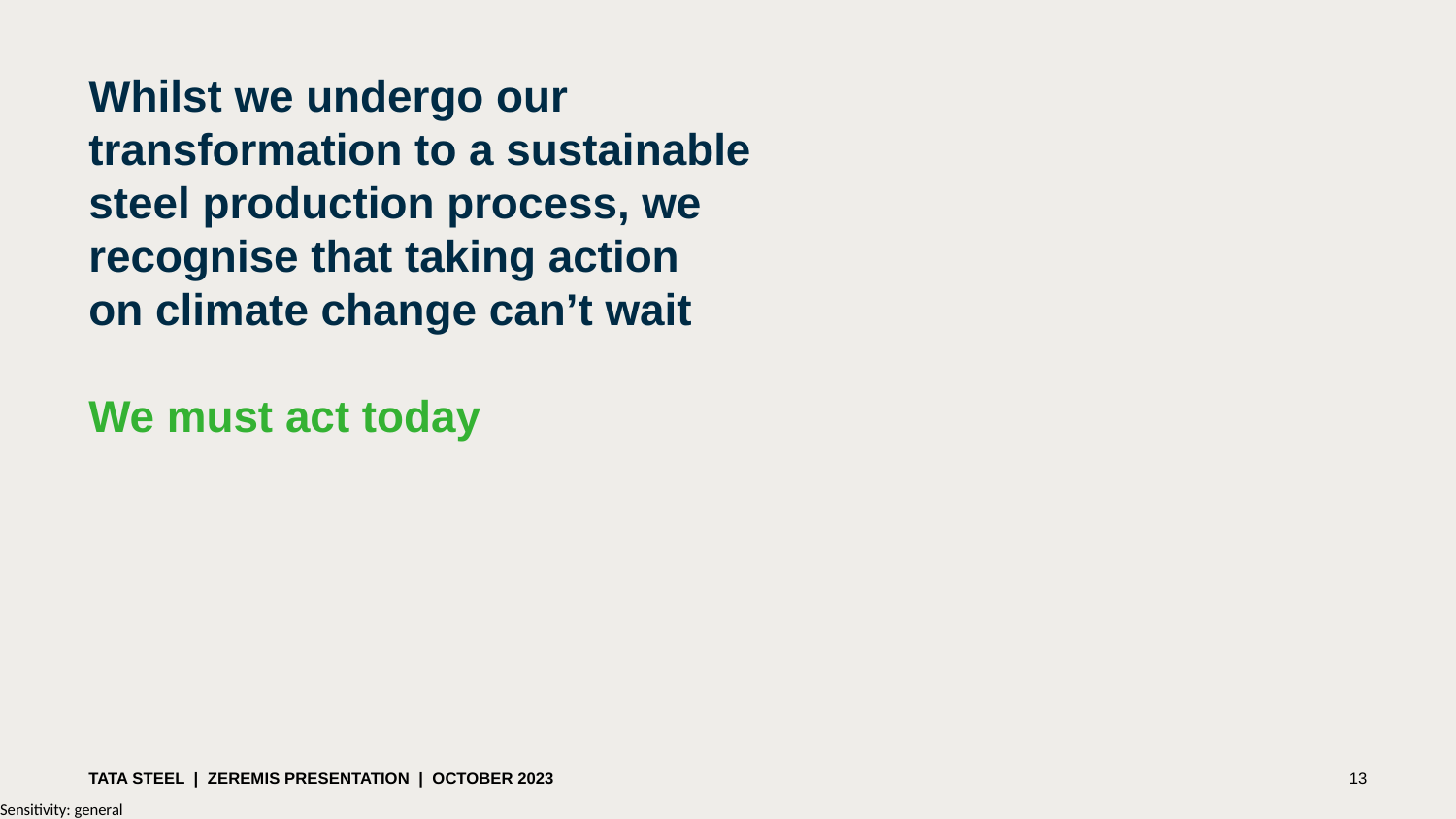

Whilst we undergo our transformation to a sustainable steel production process, we recognise that taking action
on climate change can’t wait

We must act today
Tata Steel  |  Zeremis Presentation  |  October 2023
13